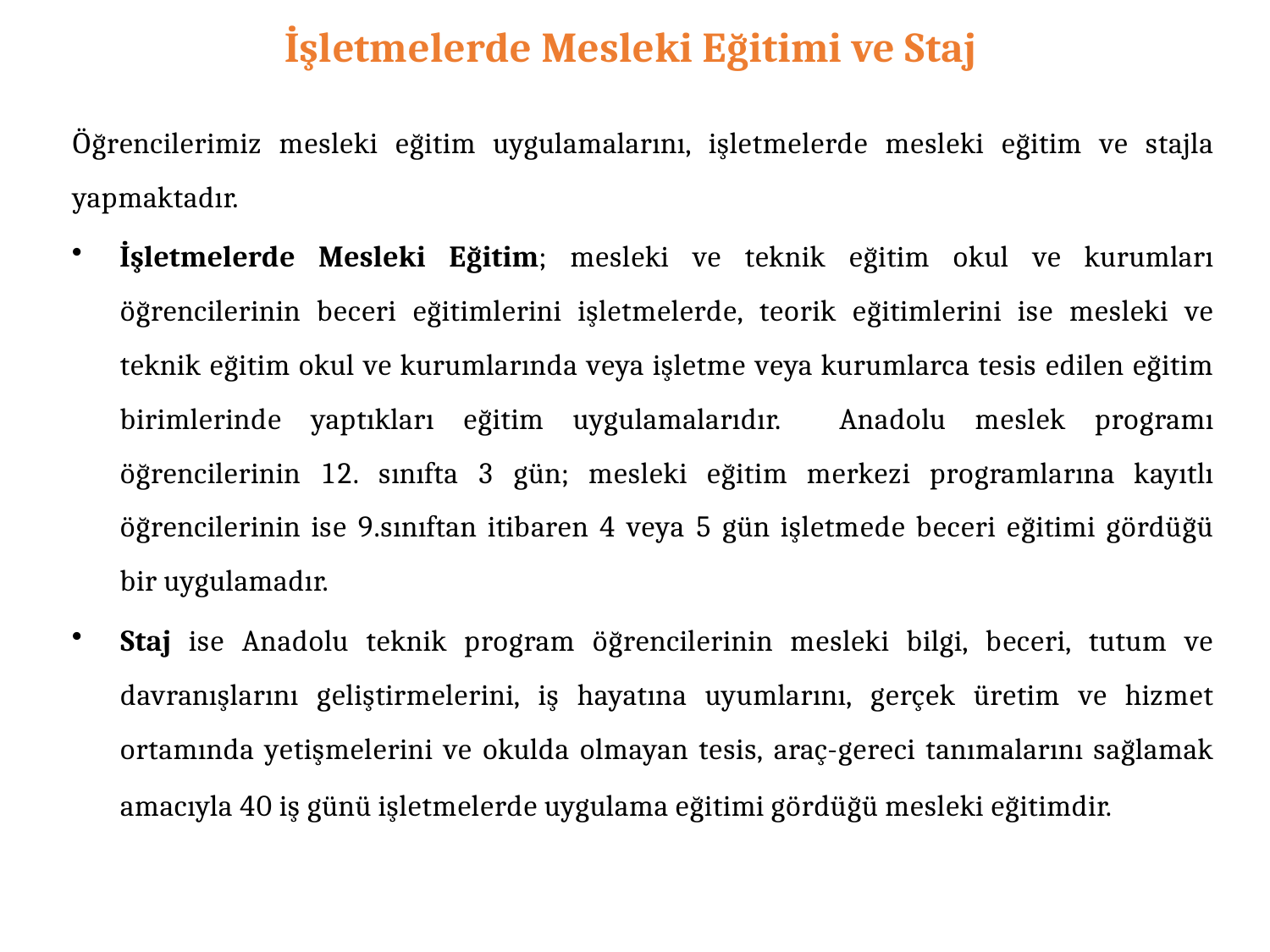

İşletmelerde Mesleki Eğitimi ve Staj
Öğrencilerimiz mesleki eğitim uygulamalarını, işletmelerde mesleki eğitim ve stajla yapmaktadır.
İşletmelerde Mesleki Eğitim; mesleki ve teknik eğitim okul ve kurumları öğrencilerinin beceri eğitimlerini işletmelerde, teorik eğitimlerini ise mesleki ve teknik eğitim okul ve kurumlarında veya işletme veya kurumlarca tesis edilen eğitim birimlerinde yaptıkları eğitim uygulamalarıdır.  Anadolu meslek programı öğrencilerinin 12. sınıfta 3 gün; mesleki eğitim merkezi programlarına kayıtlı öğrencilerinin ise 9.sınıftan itibaren 4 veya 5 gün işletmede beceri eğitimi gördüğü bir uygulamadır.
Staj ise Anadolu teknik program öğrencilerinin mesleki bilgi, beceri, tutum ve davranışlarını geliştirmelerini, iş hayatına uyumlarını, gerçek üretim ve hizmet ortamında yetişmelerini ve okulda olmayan tesis, araç-gereci tanımalarını sağlamak amacıyla 40 iş günü işletmelerde uygulama eğitimi gördüğü mesleki eğitimdir.